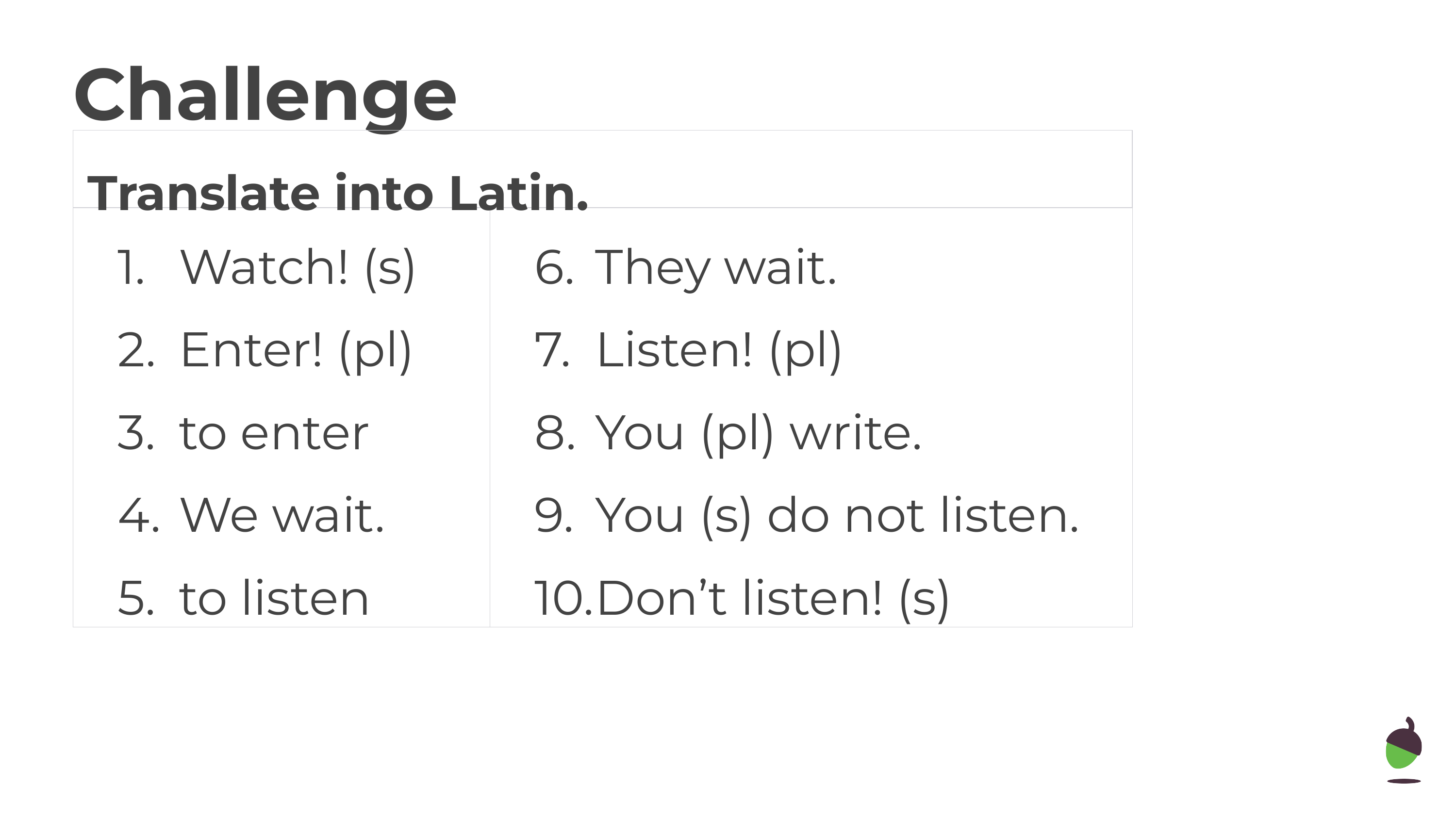

# Challenge
Translate into Latin.
| Watch! (s) Enter! (pl) to enter We wait. to listen | They wait. Listen! (pl) You (pl) write. You (s) do not listen. Don’t listen! (s) |
| --- | --- |